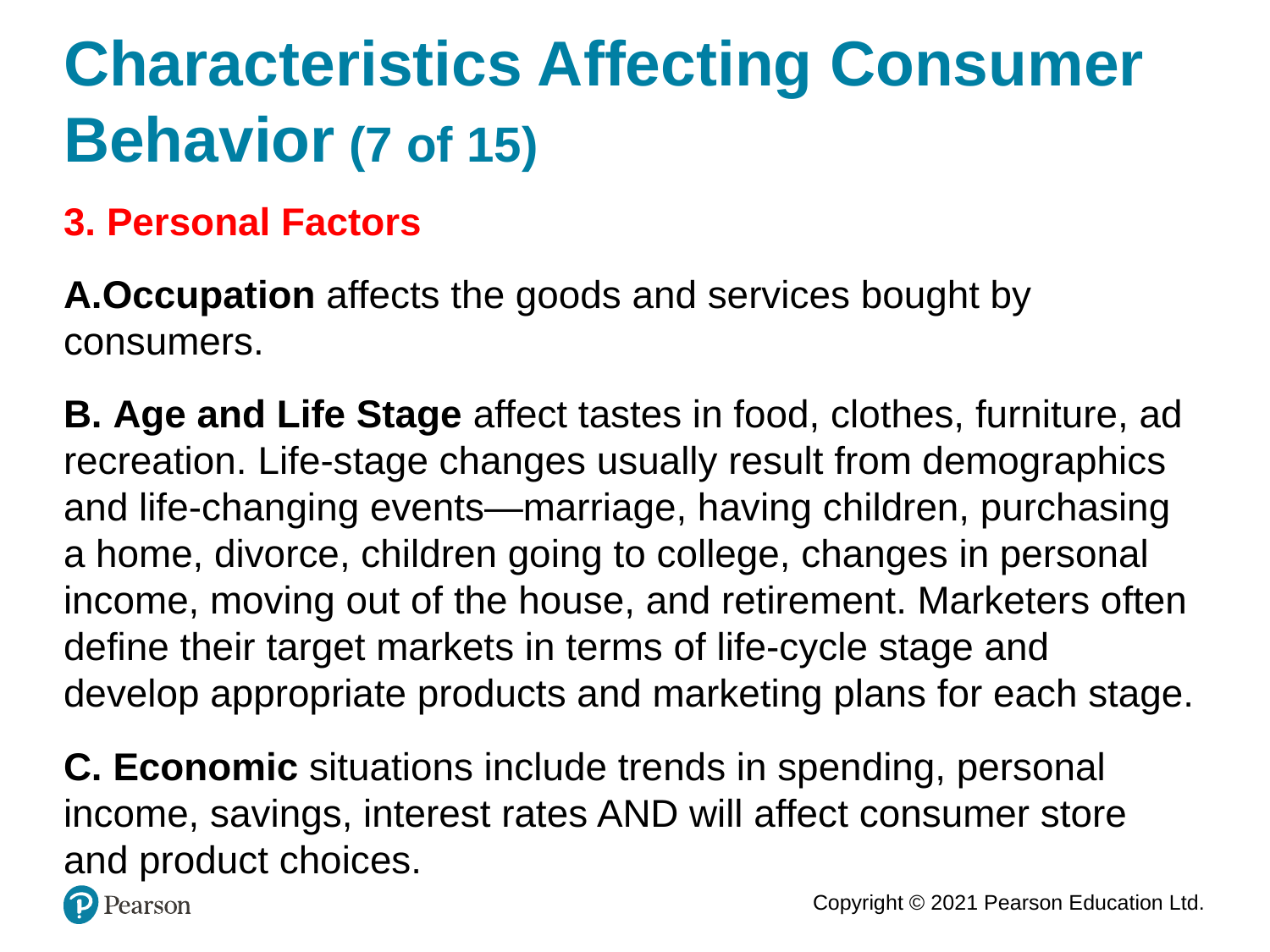

# Characteristics Affecting Consumer Behavior (7 of 15)
3. Personal Factors
A.Occupation affects the goods and services bought by  consumers.
B. Age and Life Stage affect tastes in food, clothes, furniture, ad recreation. Life-stage changes usually result from demographics and life-changing events—marriage, having children, purchasing a home, divorce, children going to college, changes in personal income, moving out of the house, and retirement. Marketers often define their target markets in terms of life-cycle stage and develop appropriate products and marketing plans for each stage.
C. Economic situations include trends in spending, personal income, savings, interest rates AND will affect consumer store and product choices.